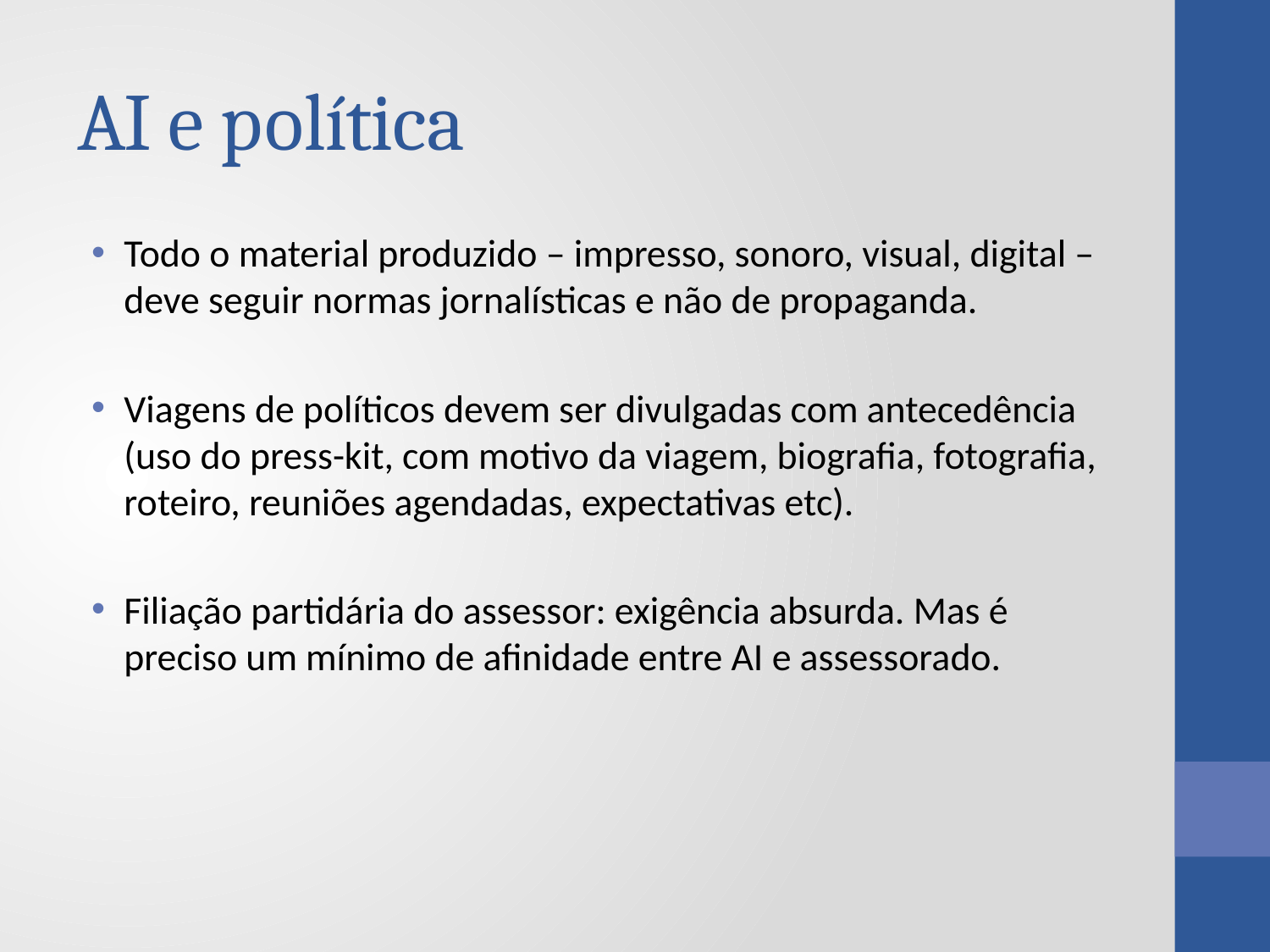

# AI e política
Todo o material produzido – impresso, sonoro, visual, digital – deve seguir normas jornalísticas e não de propaganda.

Viagens de políticos devem ser divulgadas com antecedência (uso do press-kit, com motivo da viagem, biografia, fotografia, roteiro, reuniões agendadas, expectativas etc).

Filiação partidária do assessor: exigência absurda. Mas é preciso um mínimo de afinidade entre AI e assessorado.